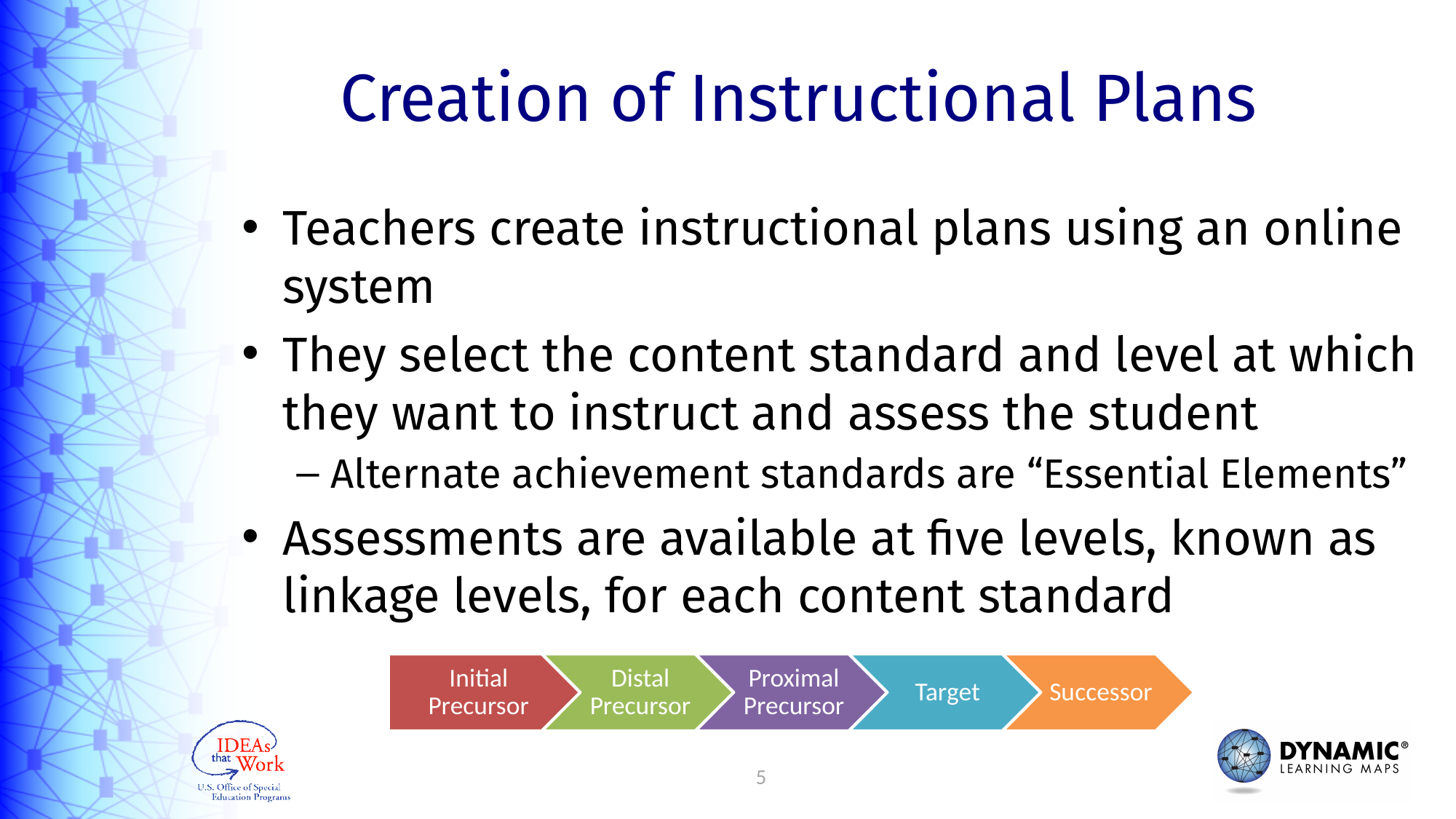

# Creation of Instructional Plans
Teachers create instructional plans using an online system
They select the content standard and level at which they want to instruct and assess the student
Alternate achievement standards are “Essential Elements”
Assessments are available at five levels, known as linkage levels, for each content standard
Initial Precursor
Distal Precursor
Proximal Precursor
Target
Successor